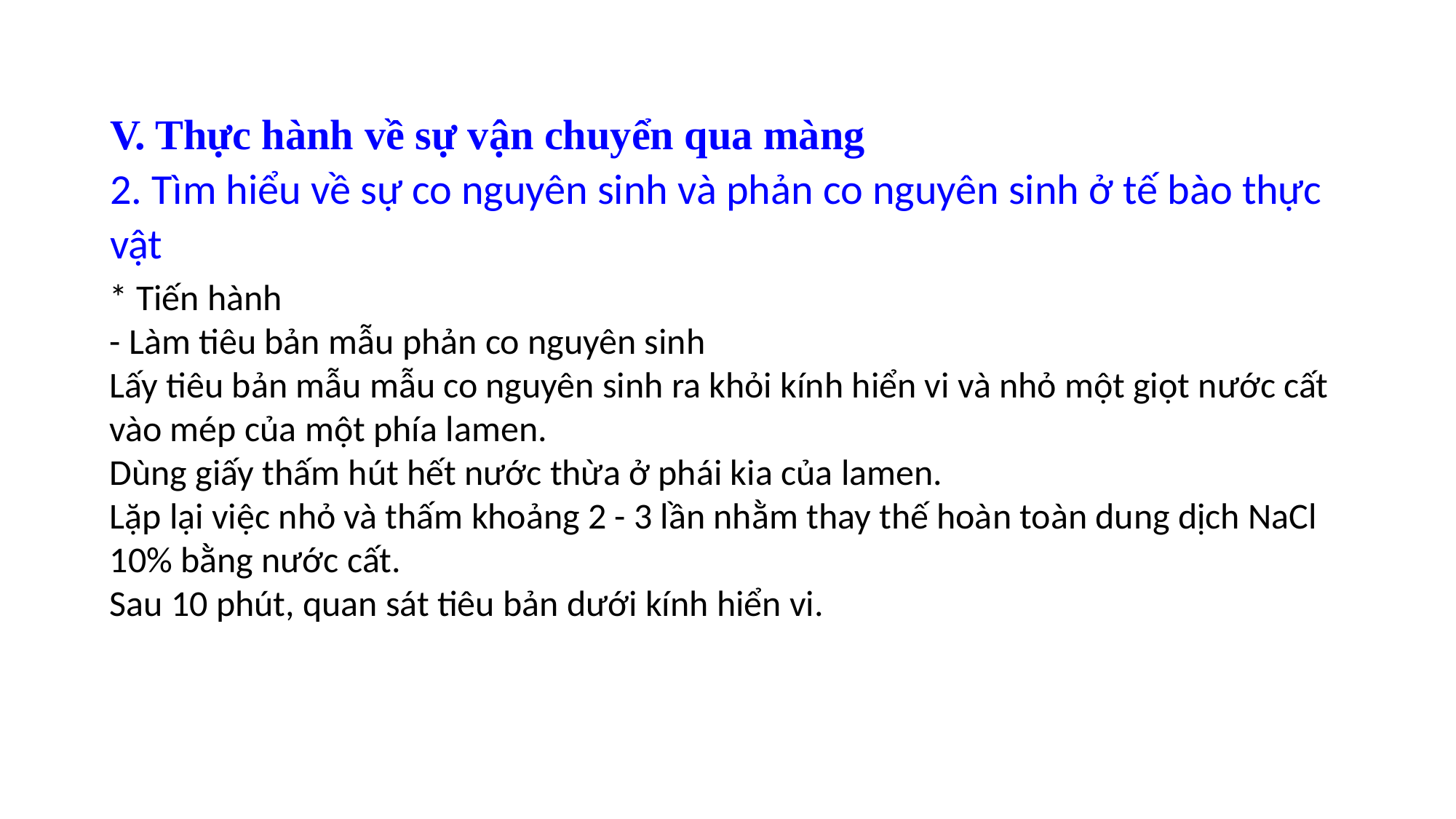

# V. Thực hành về sự vận chuyển qua màng 2. Tìm hiểu về sự co nguyên sinh và phản co nguyên sinh ở tế bào thực vật
* Tiến hành
- Làm tiêu bản mẫu phản co nguyên sinh
Lấy tiêu bản mẫu mẫu co nguyên sinh ra khỏi kính hiển vi và nhỏ một giọt nước cất vào mép của một phía lamen.
Dùng giấy thấm hút hết nước thừa ở phái kia của lamen.
Lặp lại việc nhỏ và thấm khoảng 2 - 3 lần nhằm thay thế hoàn toàn dung dịch NaCl 10% bằng nước cất.
Sau 10 phút, quan sát tiêu bản dưới kính hiển vi.